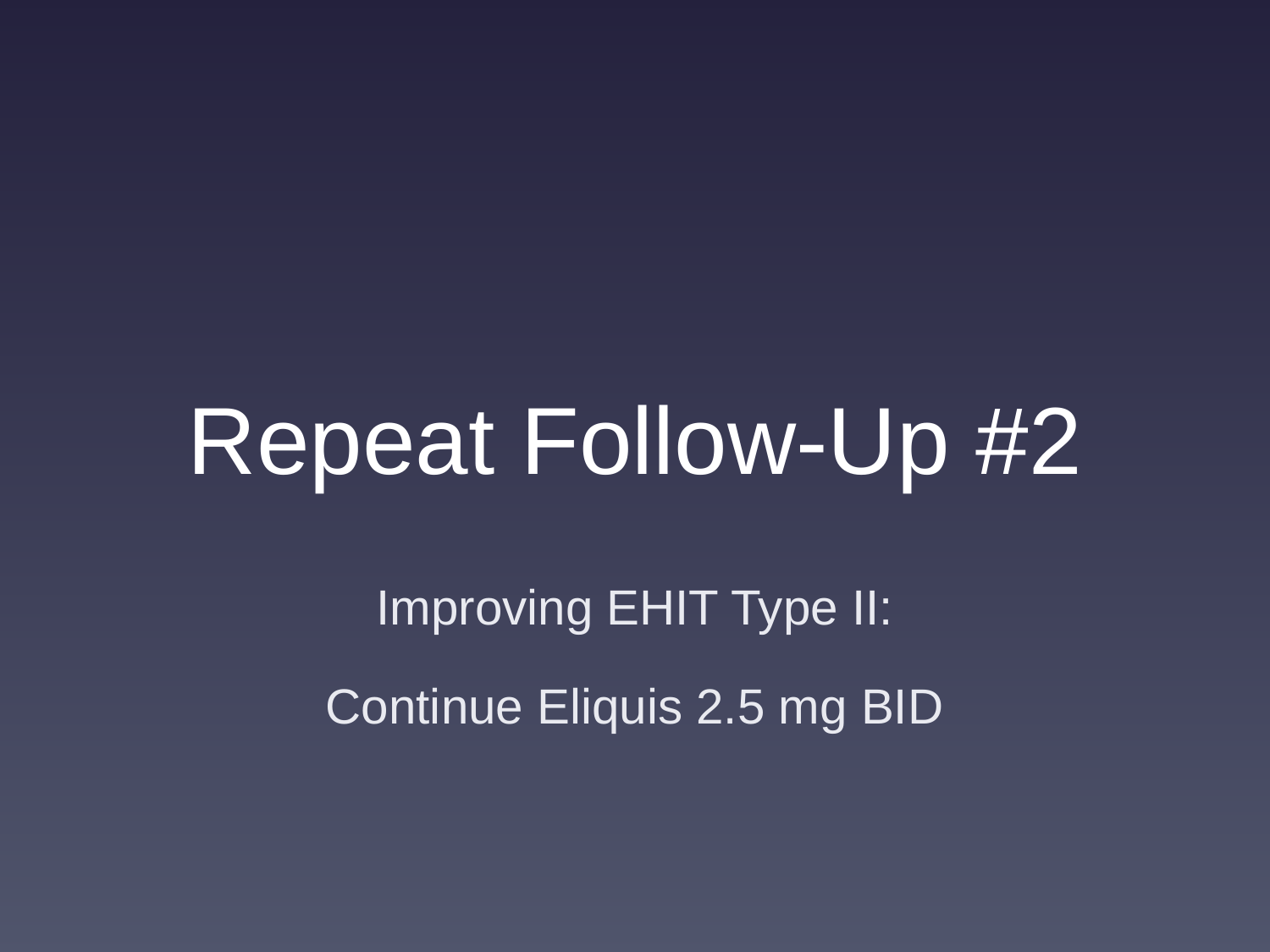

# Repeat Follow-Up #2
Improving EHIT Type II:
Continue Eliquis 2.5 mg BID